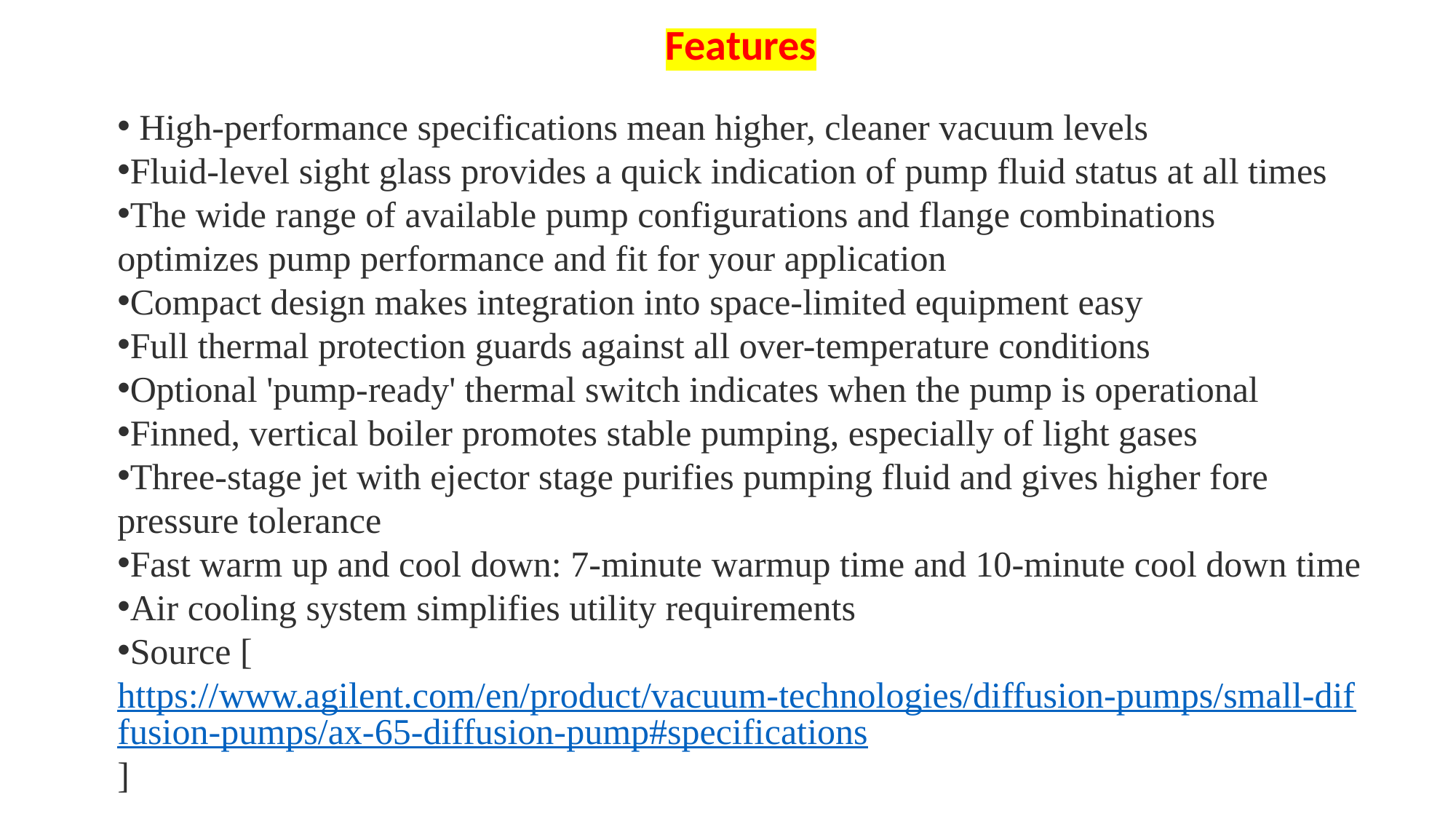

Features
 High-performance specifications mean higher, cleaner vacuum levels
Fluid-level sight glass provides a quick indication of pump fluid status at all times
The wide range of available pump configurations and flange combinations optimizes pump performance and fit for your application
Compact design makes integration into space-limited equipment easy
Full thermal protection guards against all over-temperature conditions
Optional 'pump-ready' thermal switch indicates when the pump is operational
Finned, vertical boiler promotes stable pumping, especially of light gases
Three-stage jet with ejector stage purifies pumping fluid and gives higher fore pressure tolerance
Fast warm up and cool down: 7-minute warmup time and 10-minute cool down time
Air cooling system simplifies utility requirements
Source [https://www.agilent.com/en/product/vacuum-technologies/diffusion-pumps/small-diffusion-pumps/ax-65-diffusion-pump#specifications]